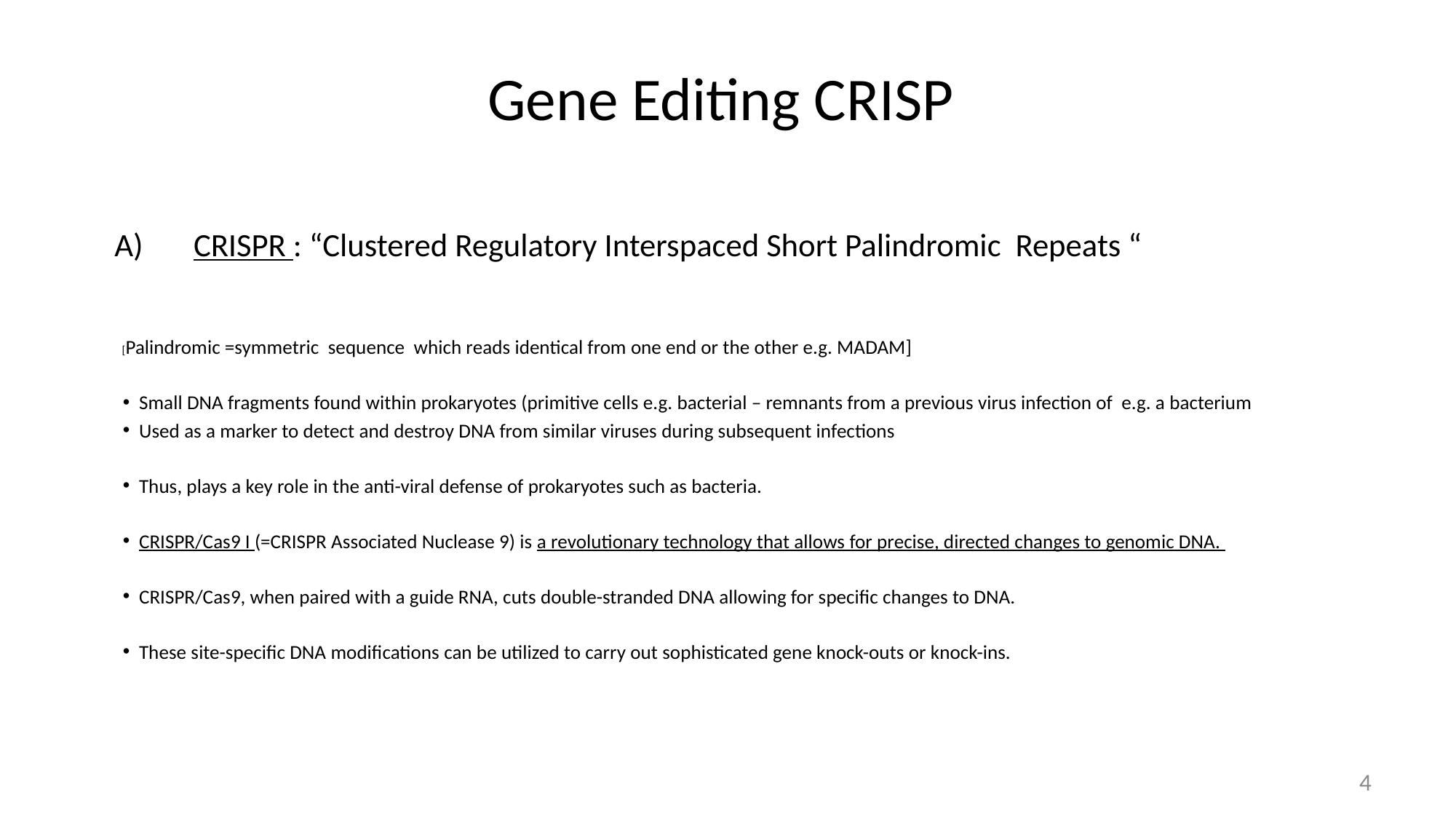

# Gene Editing CRISP
CRISPR : “Clustered Regulatory Interspaced Short Palindromic  Repeats “

   [Palindromic =symmetric  sequence  which reads identical from one end or the other e.g. MADAM]

Small DNA fragments found within prokaryotes (primitive cells e.g. bacterial – remnants from a previous virus infection of  e.g. a bacterium
Used as a marker to detect and destroy DNA from similar viruses during subsequent infections

Thus, plays a key role in the anti-viral defense of prokaryotes such as bacteria.

CRISPR/Cas9 I (=CRISPR Associated Nuclease 9) is a revolutionary technology that allows for precise, directed changes to genomic DNA.

CRISPR/Cas9, when paired with a guide RNA, cuts double-stranded DNA allowing for specific changes to DNA.

These site-specific DNA modifications can be utilized to carry out sophisticated gene knock-outs or knock-ins.

4